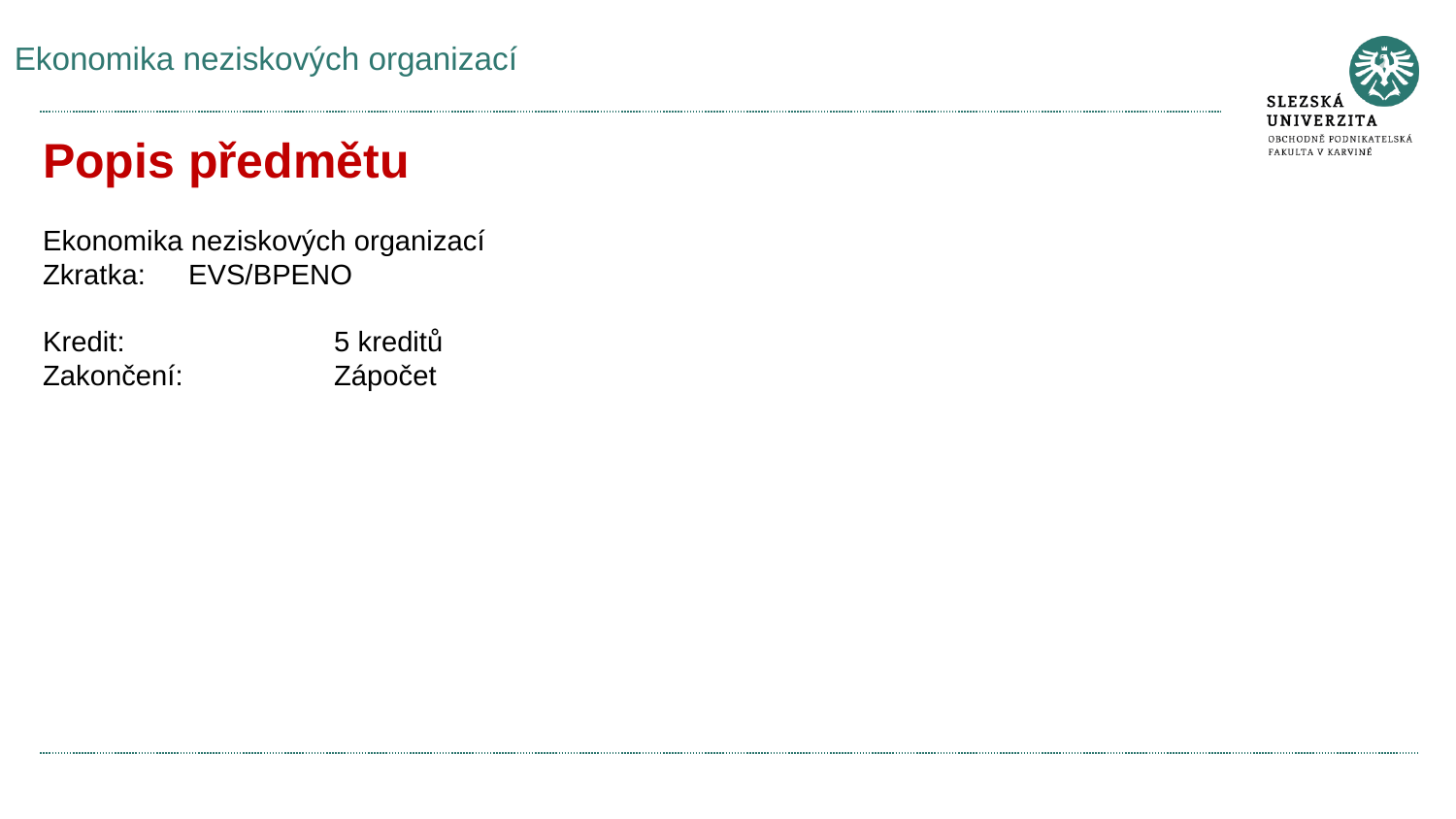

# Ekonomika neziskových organizací
Popis předmětu

Ekonomika neziskových organizací
Zkratka: 	EVS/BPENO

Kredit:		5 kreditů
Zakončení: 	Zápočet